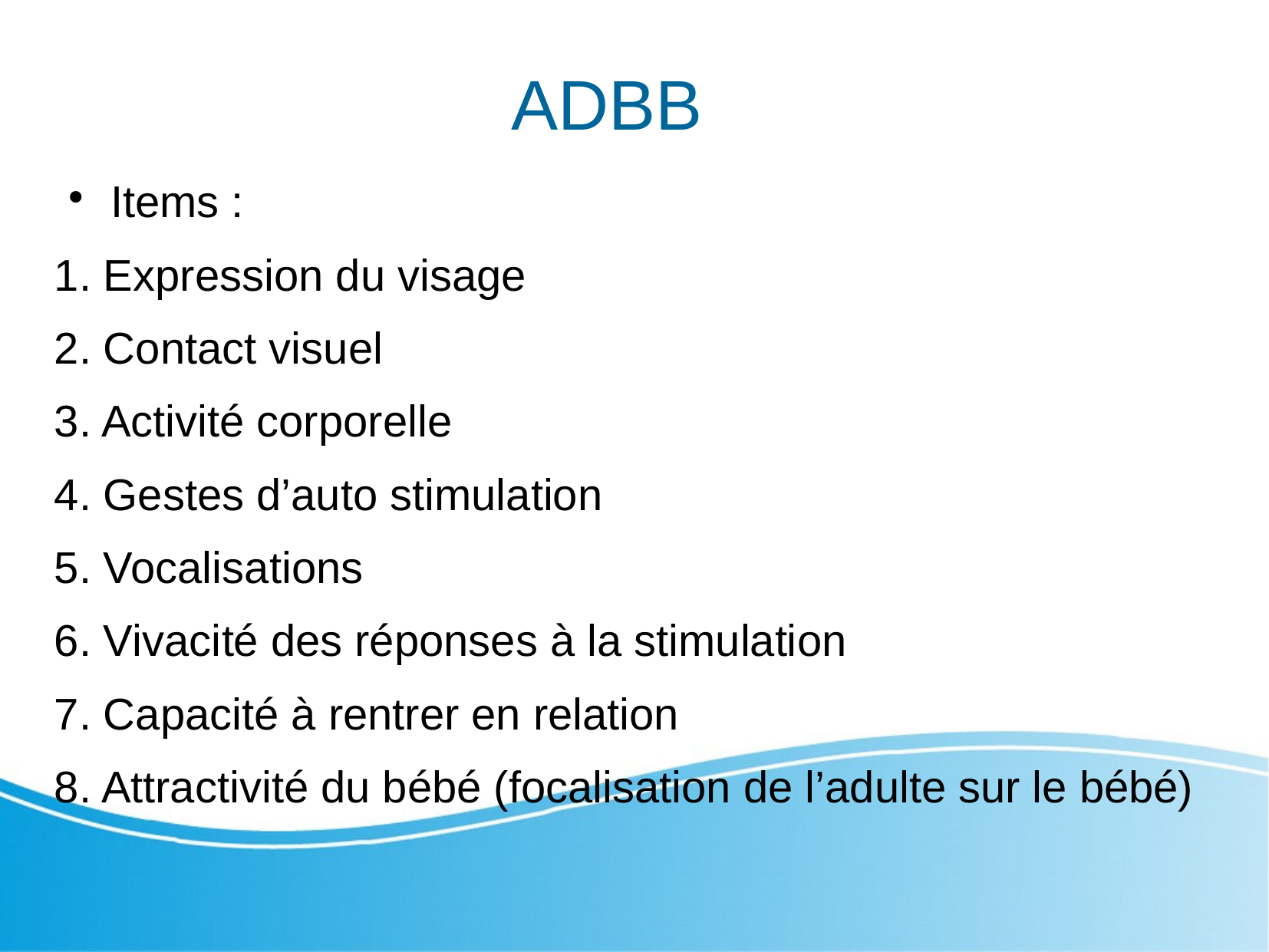

ADBB

Items :
1. Expression du visage
2. Contact visuel
3. Activité corporelle
4. Gestes d’auto stimulation
5. Vocalisations
6. Vivacité des réponses à la stimulation
7. Capacité à rentrer en relation
8. Attractivité du bébé (focalisation de l’adulte sur le bébé)